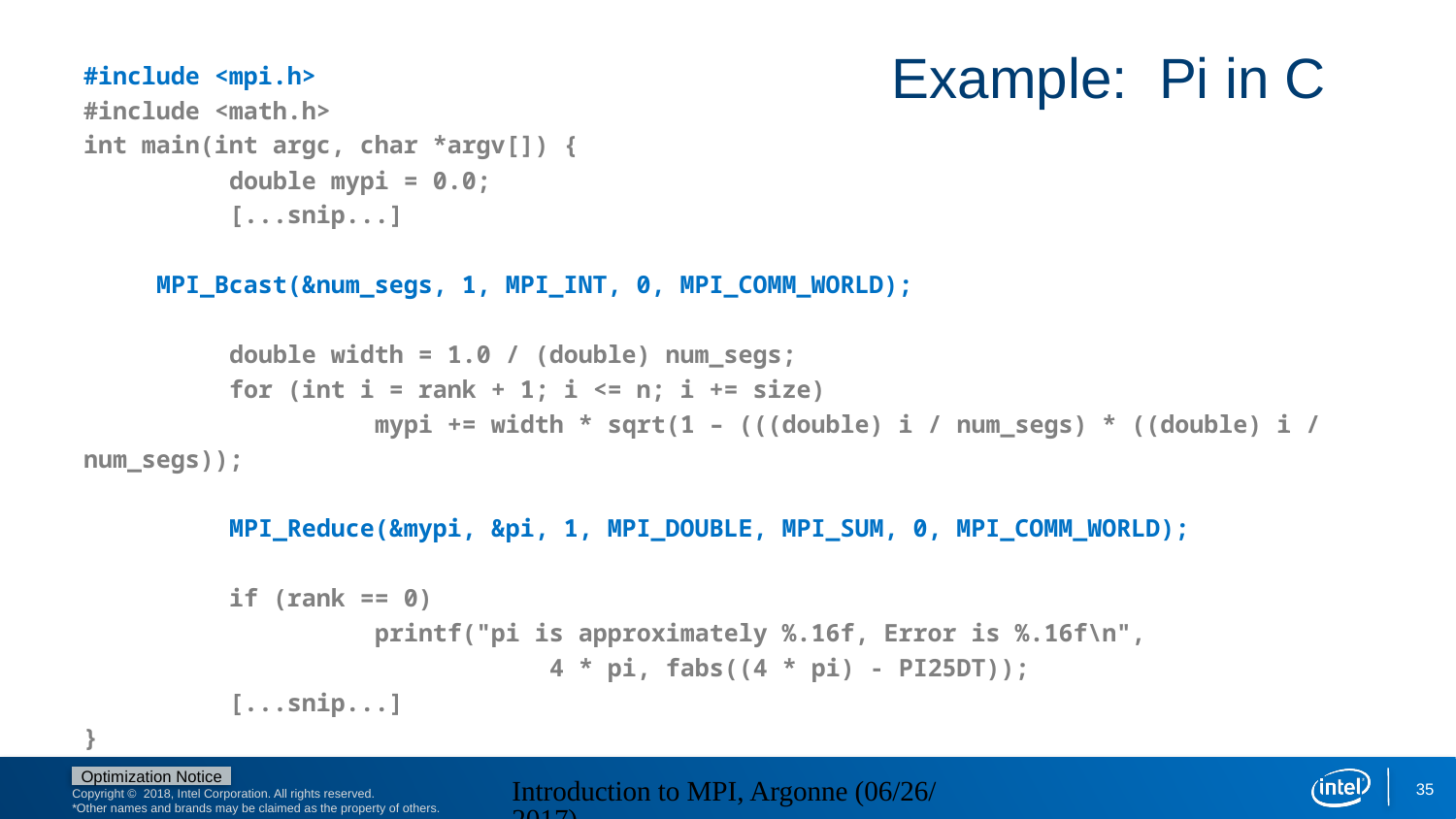

#include <mpi.h>
#include <math.h>
int main(int argc, char *argv[]) {
	double mypi = 0.0;
	[...snip...]
MPI_Bcast(&num_segs, 1, MPI_INT, 0, MPI_COMM_WORLD);
	double width = 1.0 / (double) num_segs;
	for (int i = rank + 1; i <= n; i += size)
		mypi += width * sqrt(1 – (((double) i / num_segs) * ((double) i / num_segs));
	MPI_Reduce(&mypi, &pi, 1, MPI_DOUBLE, MPI_SUM, 0, MPI_COMM_WORLD);
	if (rank == 0)
		printf("pi is approximately %.16f, Error is %.16f\n",
			  4 * pi, fabs((4 * pi) - PI25DT));
	[...snip...]
}
# Example:  Pi in C
35
Introduction to MPI, Argonne (06/26/2017)